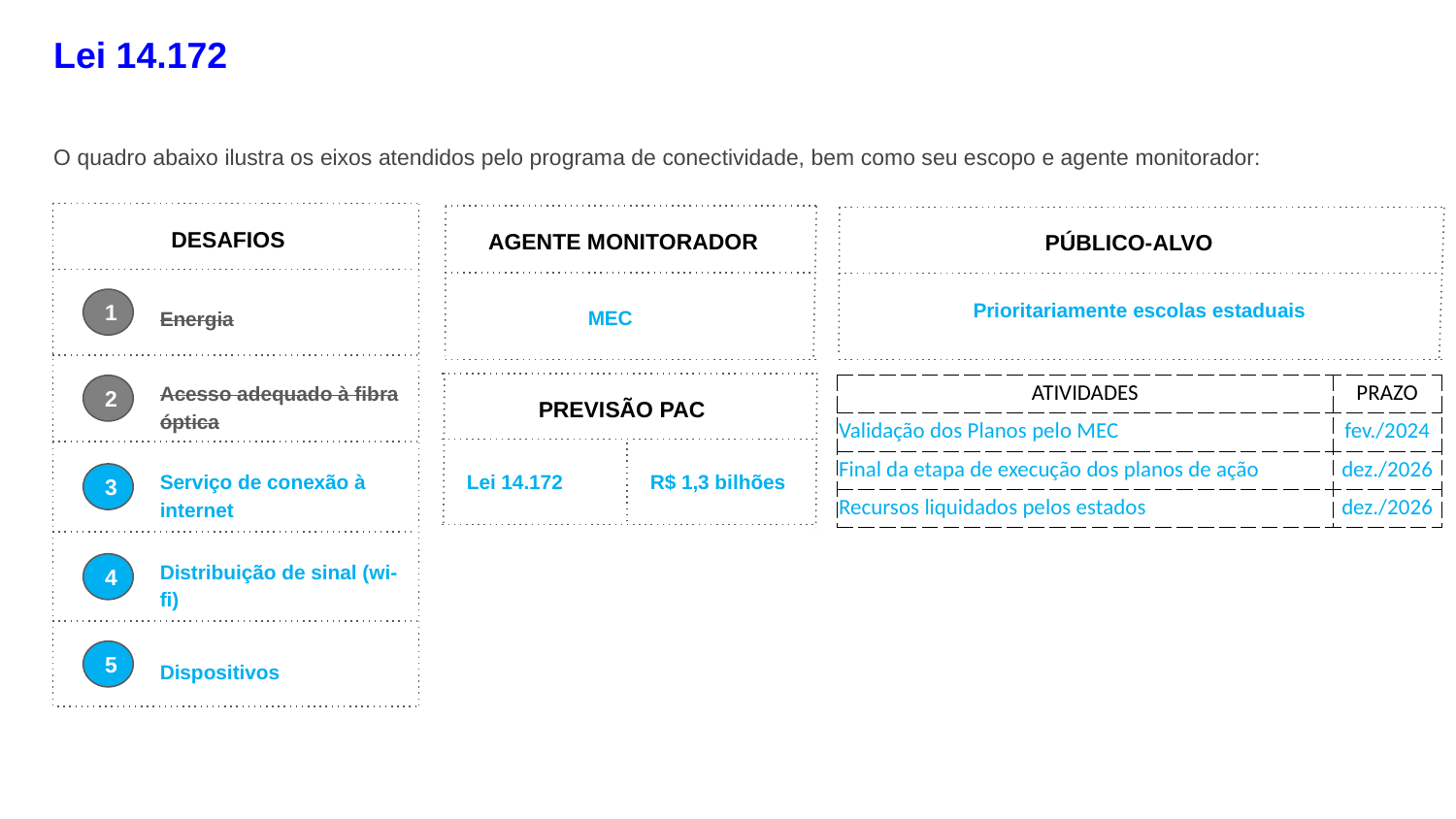

Lei 14.172
O quadro abaixo ilustra os eixos atendidos pelo programa de conectividade, bem como seu escopo e agente monitorador:
DESAFIOS
Energia
1
Acesso adequado à fibra óptica
2
Serviço de conexão à internet
3
Distribuição de sinal (wi-fi)
4
5
Dispositivos
AGENTE MONITORADOR
MEC
PÚBLICO-ALVO
Prioritariamente escolas estaduais
PREVISÃO PAC
Lei 14.172
| ATIVIDADES | PRAZO |
| --- | --- |
| Validação dos Planos pelo MEC | fev./2024 |
| Final da etapa de execução dos planos de ação | dez./2026 |
| Recursos liquidados pelos estados | dez./2026 |
R$ 1,3 bilhões